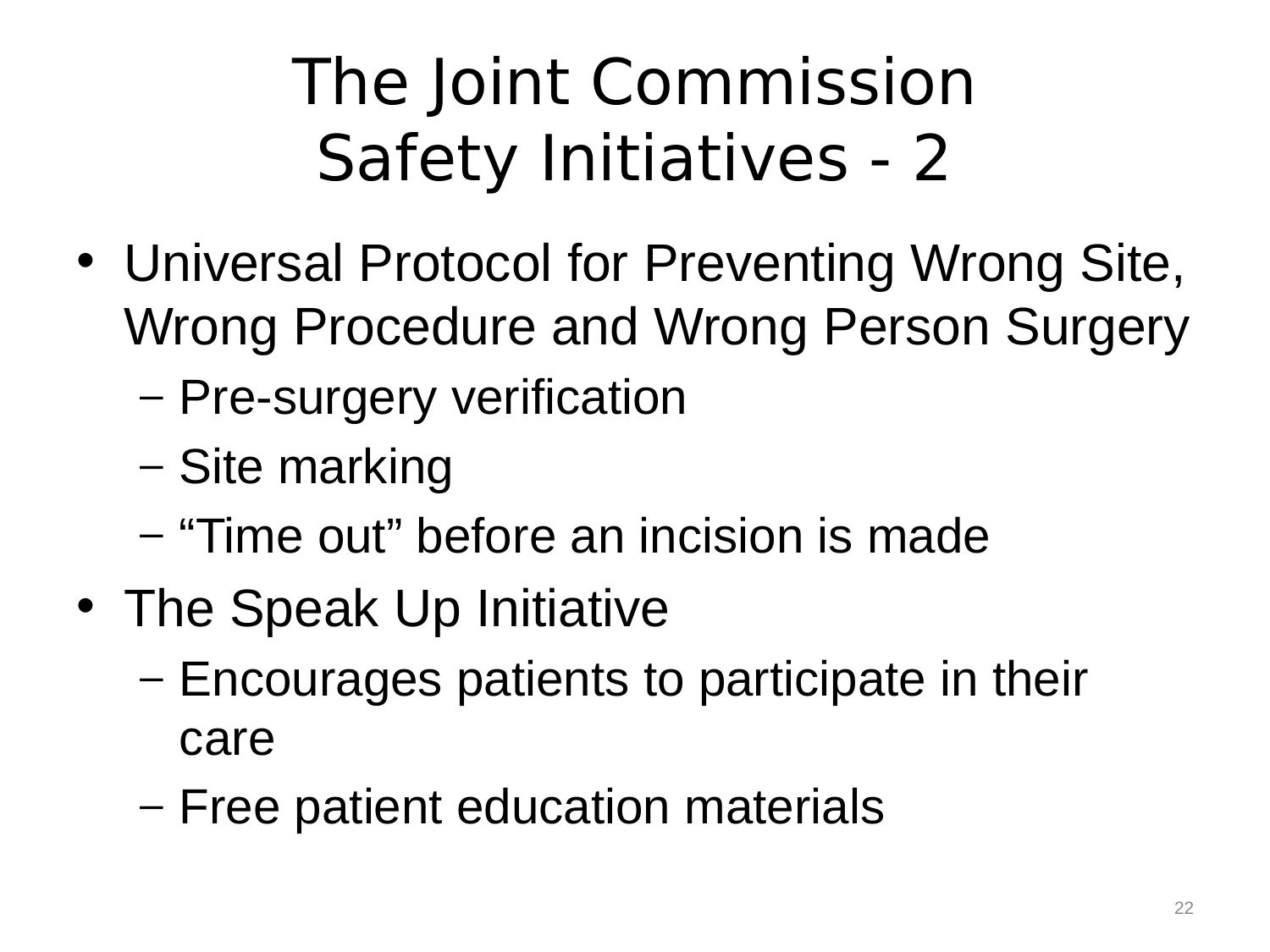

# The Joint Commission Safety Initiatives - 2
Universal Protocol for Preventing Wrong Site, Wrong Procedure and Wrong Person Surgery
Pre-surgery verification
Site marking
“Time out” before an incision is made
The Speak Up Initiative
Encourages patients to participate in their care
Free patient education materials

22